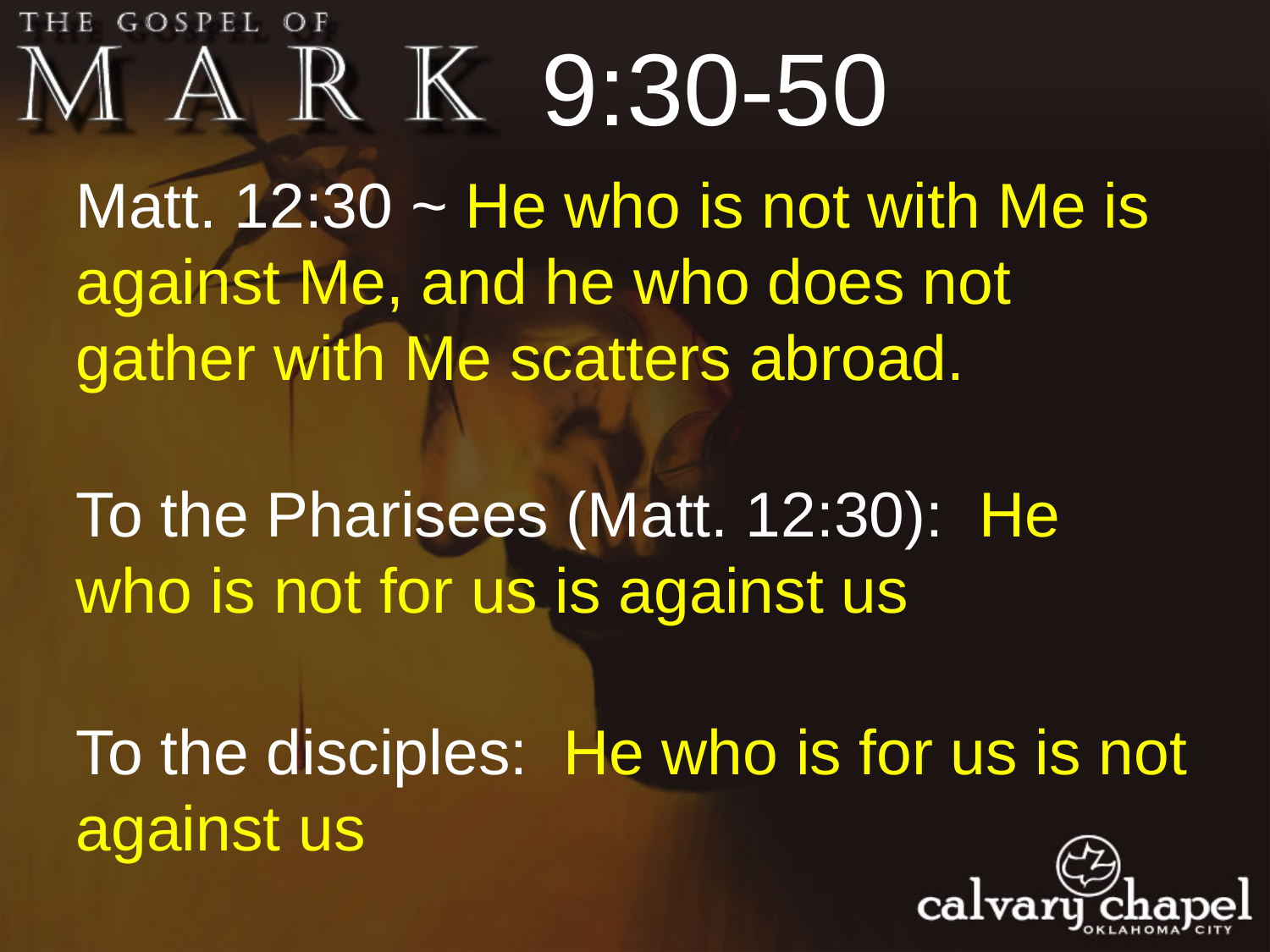

9:30-50
Matt. 12:30 ~ He who is not with Me is against Me, and he who does not gather with Me scatters abroad.
To the Pharisees (Matt. 12:30):  He who is not for us is against us
To the disciples:  He who is for us is not against us